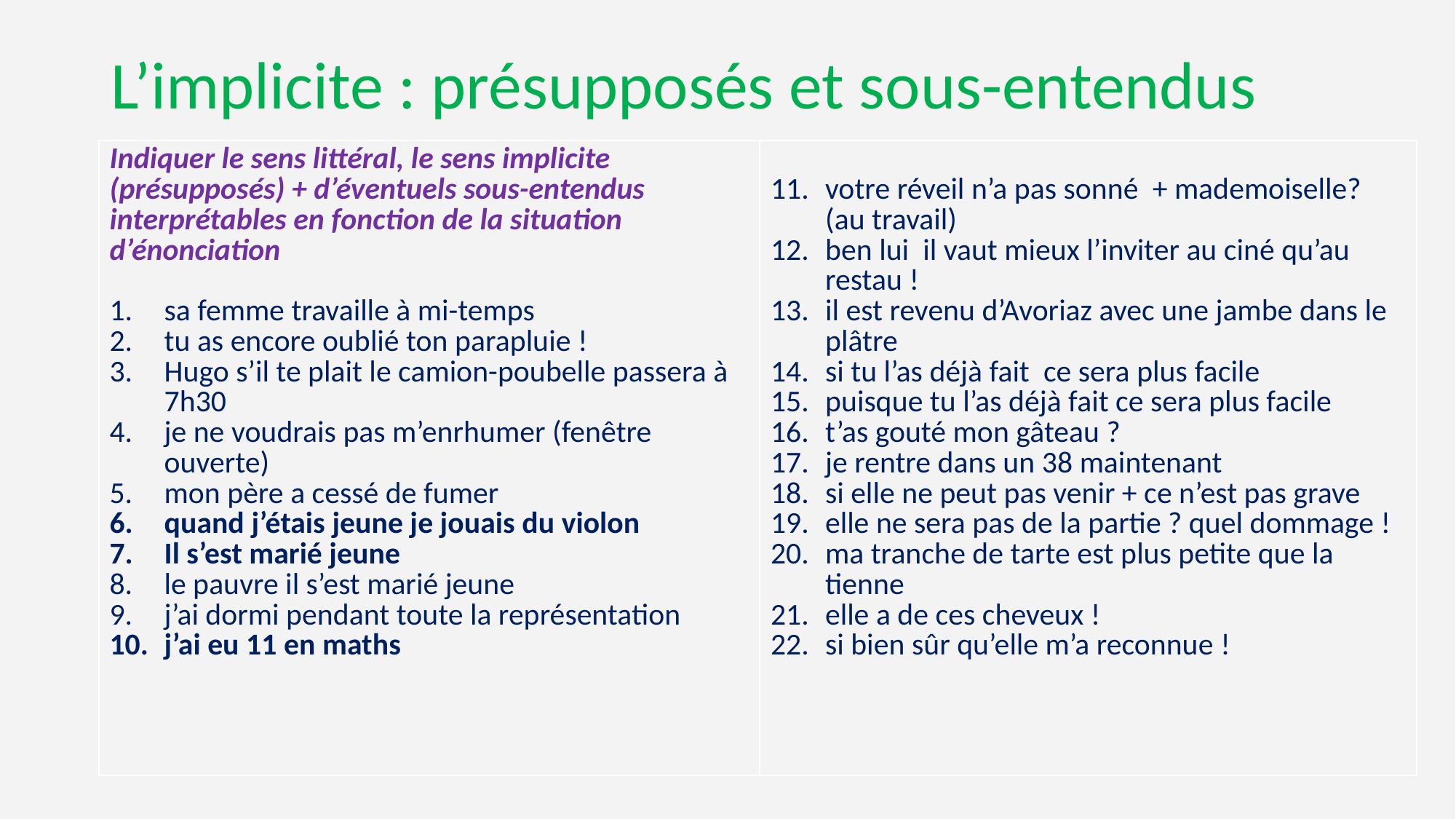

# L’implicite : présupposés et sous-entendus
| Indiquer le sens littéral, le sens implicite (présupposés) + d’éventuels sous-entendus interprétables en fonction de la situation d’énonciation sa femme travaille à mi-temps tu as encore oublié ton parapluie ! Hugo s’il te plait le camion-poubelle passera à 7h30 je ne voudrais pas m’enrhumer (fenêtre ouverte) mon père a cessé de fumer quand j’étais jeune je jouais du violon  Il s’est marié jeune le pauvre il s’est marié jeune j’ai dormi pendant toute la représentation j’ai eu 11 en maths | votre réveil n’a pas sonné  + mademoiselle? (au travail) ben lui  il vaut mieux l’inviter au ciné qu’au restau ! il est revenu d’Avoriaz avec une jambe dans le plâtre si tu l’as déjà fait ce sera plus facile  puisque tu l’as déjà fait ce sera plus facile t’as gouté mon gâteau ? je rentre dans un 38 maintenant si elle ne peut pas venir + ce n’est pas grave  elle ne sera pas de la partie ? quel dommage ! ma tranche de tarte est plus petite que la tienne  elle a de ces cheveux ! si bien sûr qu’elle m’a reconnue ! |
| --- | --- |